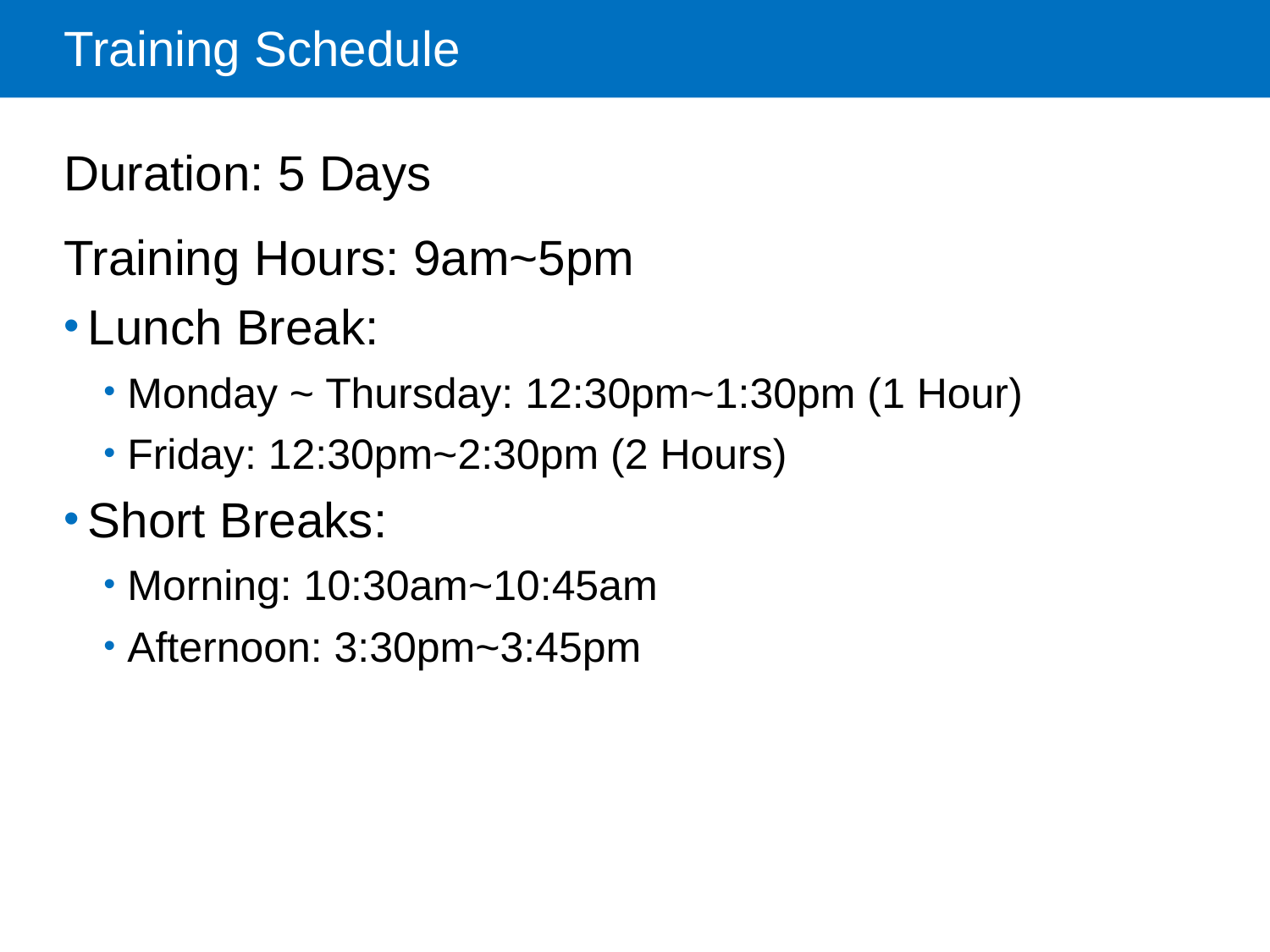

# Training Schedule
Duration: 5 Days
Training Hours: 9am~5pm
Lunch Break:
Monday ~ Thursday: 12:30pm~1:30pm (1 Hour)
Friday: 12:30pm~2:30pm (2 Hours)
Short Breaks:
Morning: 10:30am~10:45am
Afternoon: 3:30pm~3:45pm